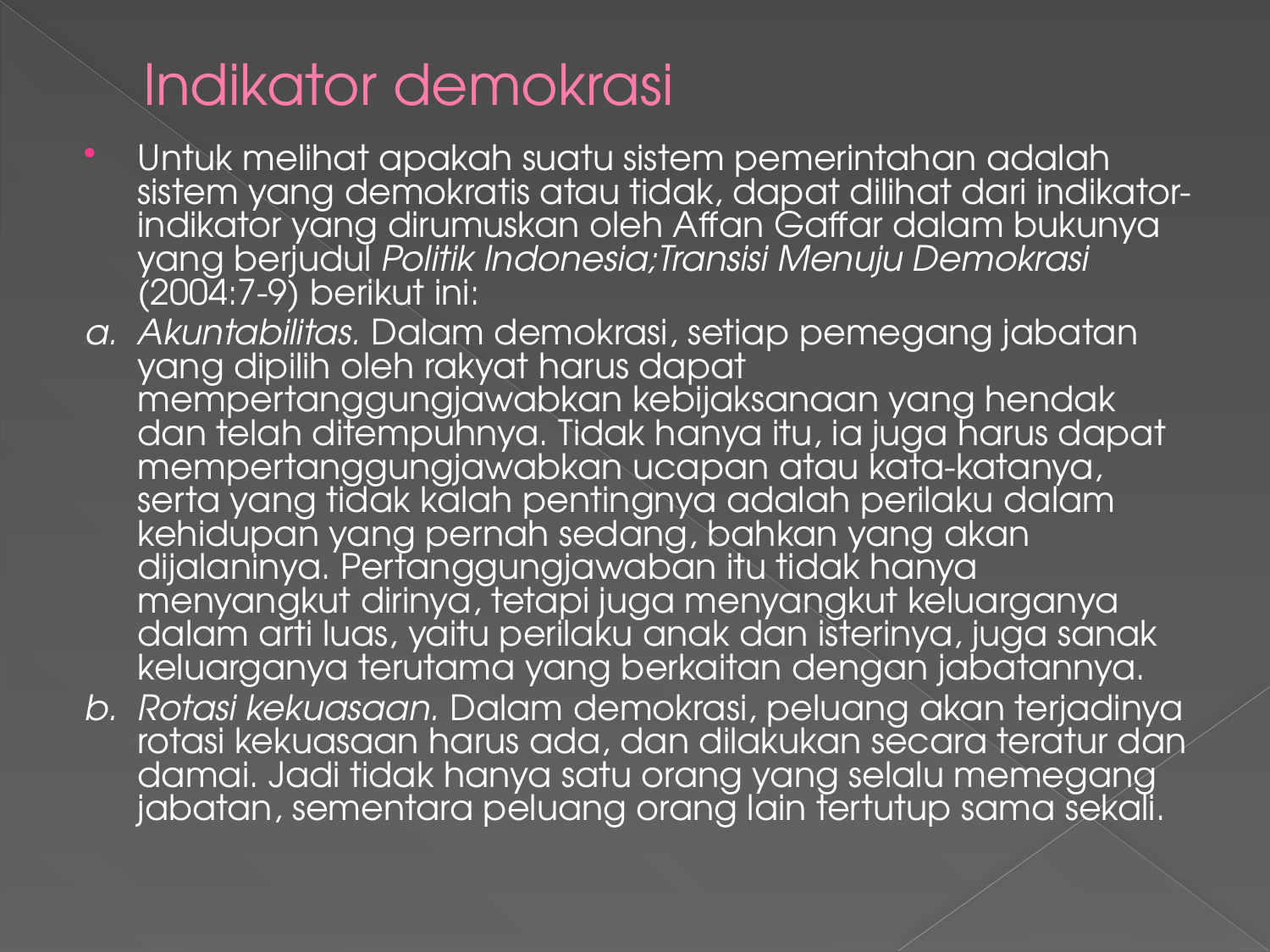

# Indikator demokrasi
Untuk melihat apakah suatu sistem pemerintahan adalah sistem yang demokratis atau tidak, dapat dilihat dari indikator-indikator yang dirumuskan oleh Affan Gaffar dalam bukunya yang berjudul Politik Indonesia;Transisi Menuju Demokrasi (2004:7-9) berikut ini:
a. 	Akuntabilitas. Dalam demokrasi, setiap pemegang jabatan yang dipilih oleh rakyat harus dapat mempertanggungjawabkan kebijaksanaan yang hendak dan telah ditempuhnya. Tidak hanya itu, ia juga harus dapat mempertanggungjawabkan ucapan atau kata-katanya, serta yang tidak kalah pentingnya adalah perilaku dalam kehidupan yang pernah sedang, bahkan yang akan dijalaninya. Pertanggungjawaban itu tidak hanya menyangkut dirinya, tetapi juga menyangkut keluarganya dalam arti luas, yaitu perilaku anak dan isterinya, juga sanak keluarganya terutama yang berkaitan dengan jabatannya.
b. 	Rotasi kekuasaan. Dalam demokrasi, peluang akan terjadinya rotasi kekuasaan harus ada, dan dilakukan secara teratur dan damai. Jadi tidak hanya satu orang yang selalu memegang jabatan, sementara peluang orang lain tertutup sama sekali.